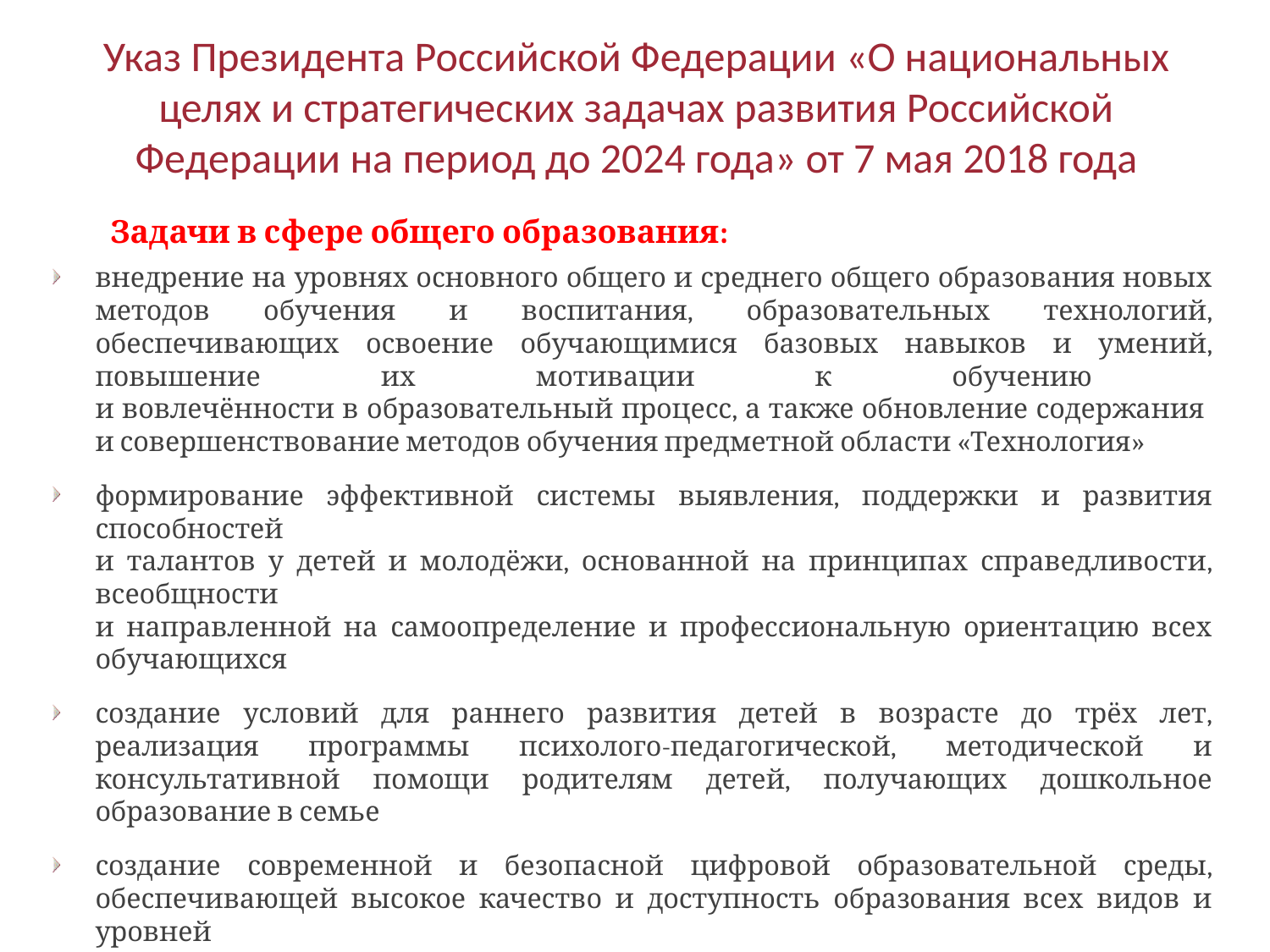

# Указ Президента Российской Федерации «О национальных целях и стратегических задачах развития Российской Федерации на период до 2024 года» от 7 мая 2018 года
         Задачи в сфере общего образования:
внедрение на уровнях основного общего и среднего общего образования новых методов обучения и воспитания, образовательных технологий, обеспечивающих освоение обучающимися базовых навыков и умений, повышение их мотивации к обучению
и вовлечённости в образовательный процесс, а также обновление содержания
и совершенствование методов обучения предметной области «Технология»
формирование эффективной системы выявления, поддержки и развития способностей
и талантов у детей и молодёжи, основанной на принципах справедливости, всеобщности
и направленной на самоопределение и профессиональную ориентацию всех обучающихся
создание условий для раннего развития детей в возрасте до трёх лет, реализация программы психолого-педагогической, методической и консультативной помощи родителям детей, получающих дошкольное образование в семье
создание современной и безопасной цифровой образовательной среды, обеспечивающей высокое качество и доступность образования всех видов и уровней
внедрение национальной системы профессионального роста педагогических работников, охватывающей не менее 50 процентов учителей общеобразовательных организаций